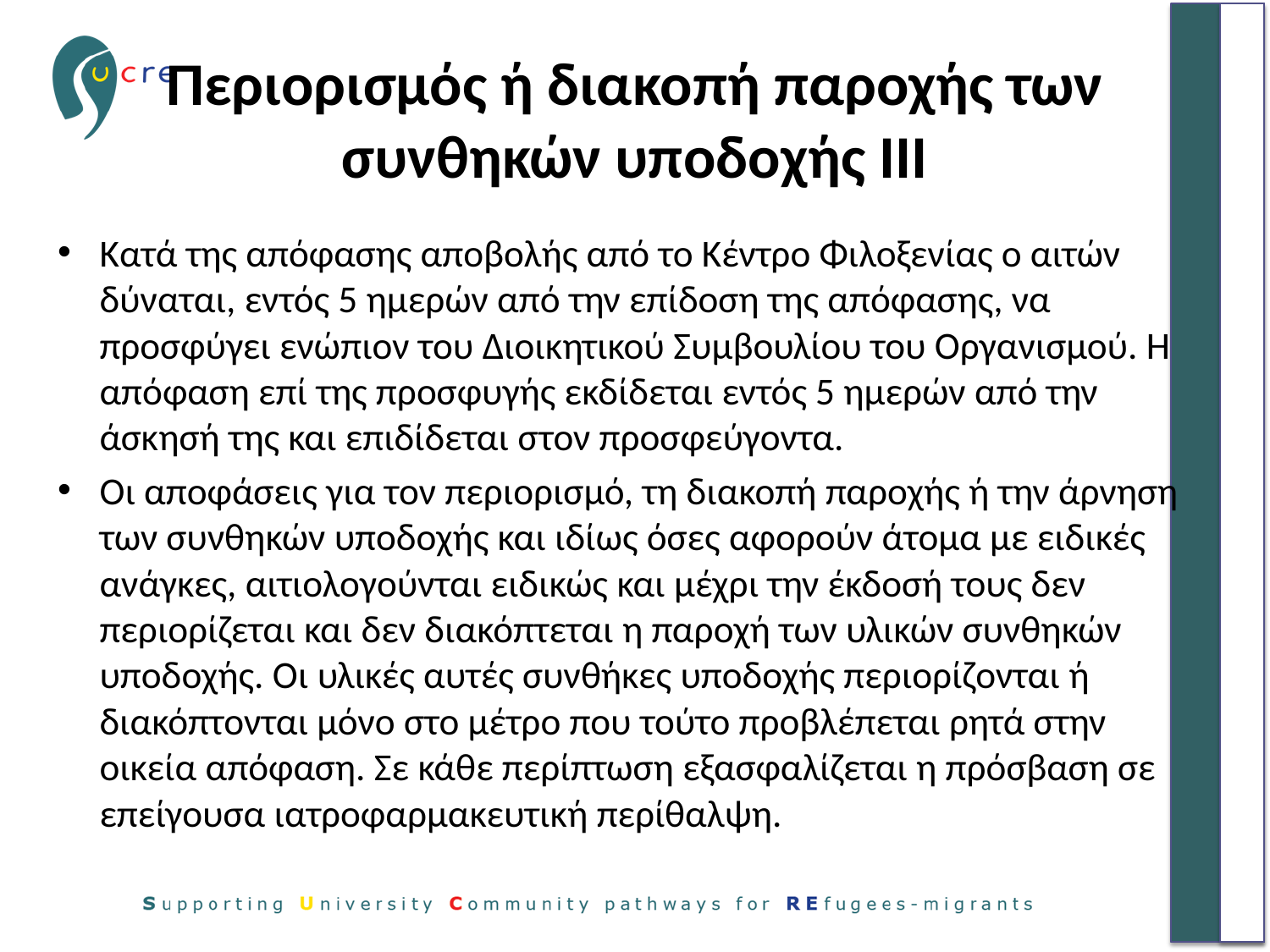

# Περιορισμός ή διακοπή παροχής των συνθηκών υποδοχής ΙΙΙ
Κατά της απόφασης αποβολής από το Κέντρο Φιλοξενίας ο αιτών δύναται, εντός 5 ημερών από την επίδοση της απόφασης, να προσφύγει ενώπιον του Διοικητικού Συμβουλίου του Οργανισμού. Η απόφαση επί της προσφυγής εκδίδεται εντός 5 ημερών από την άσκησή της και επιδίδεται στον προσφεύγοντα.
Οι αποφάσεις για τον περιορισμό, τη διακοπή παροχής ή την άρνηση των συνθηκών υποδοχής και ιδίως όσες αφορούν άτομα με ειδικές ανάγκες, αιτιολογούνται ειδικώς και μέχρι την έκδοσή τους δεν περιορίζεται και δεν διακόπτεται η παροχή των υλικών συνθηκών υποδοχής. Οι υλικές αυτές συνθήκες υποδοχής περιορίζονται ή διακόπτονται μόνο στο μέτρο που τούτο προβλέπεται ρητά στην οικεία απόφαση. Σε κάθε περίπτωση εξασφαλίζεται η πρόσβαση σε επείγουσα ιατροφαρμακευτική περίθαλψη.